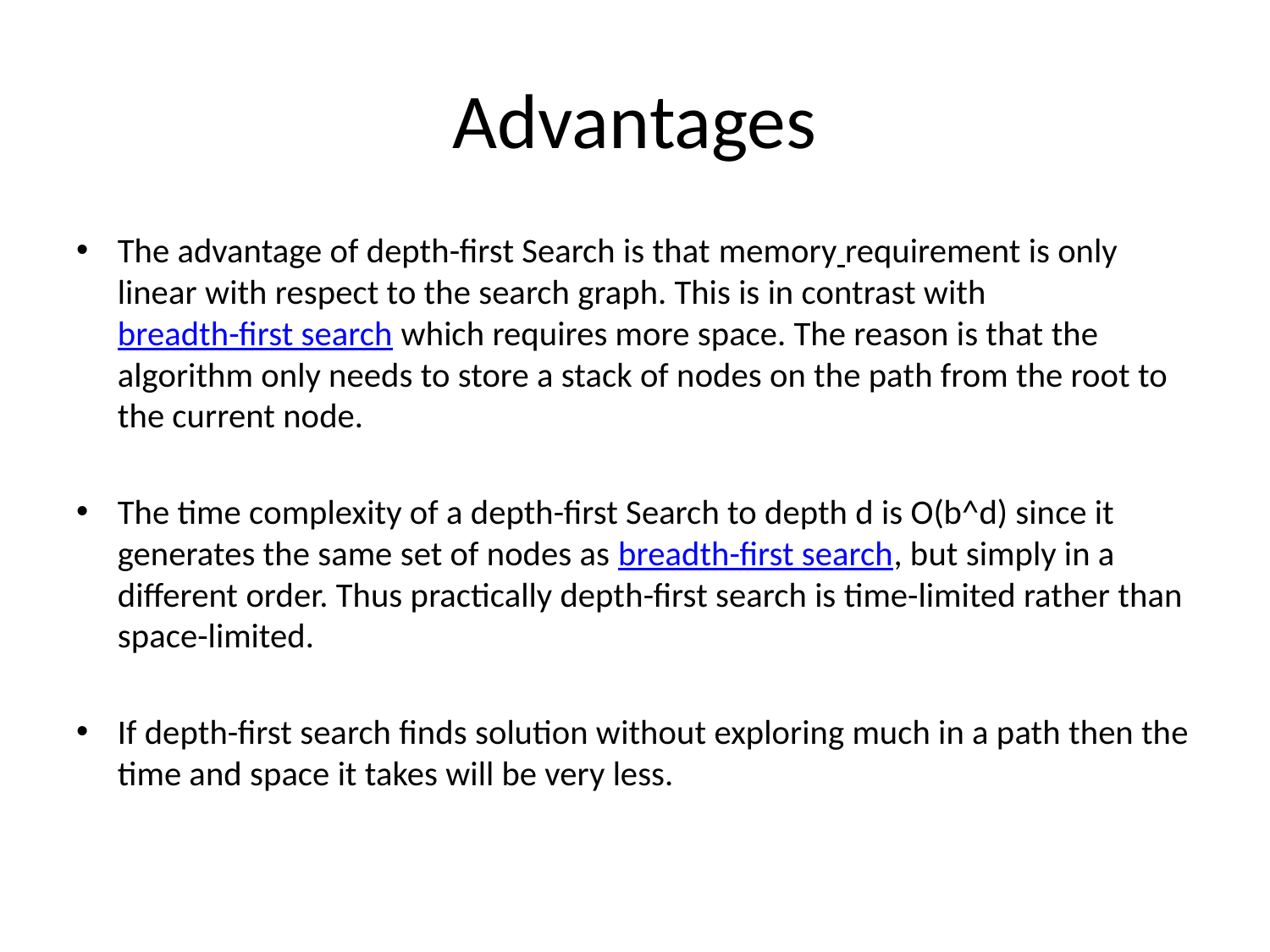

# Advantages
The advantage of depth-first Search is that memory requirement is only linear with respect to the search graph. This is in contrast with breadth-first search which requires more space. The reason is that the algorithm only needs to store a stack of nodes on the path from the root to the current node.

The time complexity of a depth-first Search to depth d is O(b^d) since it generates the same set of nodes as breadth-first search, but simply in a different order. Thus practically depth-first search is time-limited rather than space-limited.

If depth-first search finds solution without exploring much in a path then the time and space it takes will be very less.